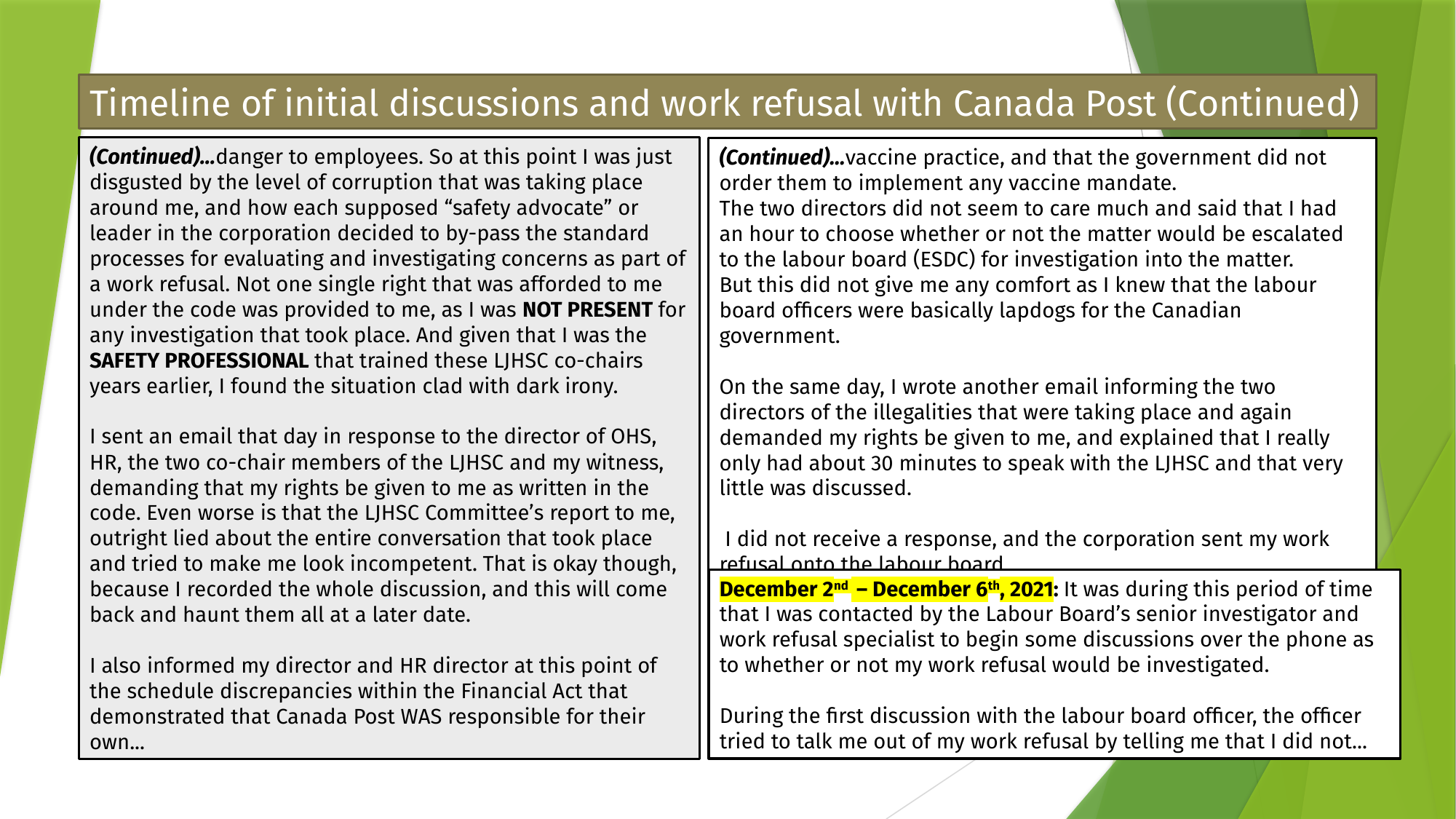

Timeline of initial discussions and work refusal with Canada Post (Continued)
(Continued)...danger to employees. So at this point I was just disgusted by the level of corruption that was taking place around me, and how each supposed “safety advocate” or leader in the corporation decided to by-pass the standard processes for evaluating and investigating concerns as part of a work refusal. Not one single right that was afforded to me under the code was provided to me, as I was NOT PRESENT for any investigation that took place. And given that I was the SAFETY PROFESSIONAL that trained these LJHSC co-chairs years earlier, I found the situation clad with dark irony.

I sent an email that day in response to the director of OHS, HR, the two co-chair members of the LJHSC and my witness, demanding that my rights be given to me as written in the code. Even worse is that the LJHSC Committee’s report to me, outright lied about the entire conversation that took place and tried to make me look incompetent. That is okay though, because I recorded the whole discussion, and this will come back and haunt them all at a later date.

I also informed my director and HR director at this point of the schedule discrepancies within the Financial Act that demonstrated that Canada Post WAS responsible for their own...
(Continued)...vaccine practice, and that the government did not order them to implement any vaccine mandate.
The two directors did not seem to care much and said that I had an hour to choose whether or not the matter would be escalated to the labour board (ESDC) for investigation into the matter.
But this did not give me any comfort as I knew that the labour board officers were basically lapdogs for the Canadian government.

On the same day, I wrote another email informing the two directors of the illegalities that were taking place and again demanded my rights be given to me, and explained that I really only had about 30 minutes to speak with the LJHSC and that very little was discussed.

 I did not receive a response, and the corporation sent my work refusal onto the labour board.
December 2nd  – December 6th, 2021: It was during this period of time that I was contacted by the Labour Board’s senior investigator and work refusal specialist to begin some discussions over the phone as to whether or not my work refusal would be investigated.

During the first discussion with the labour board officer, the officer tried to talk me out of my work refusal by telling me that I did not...